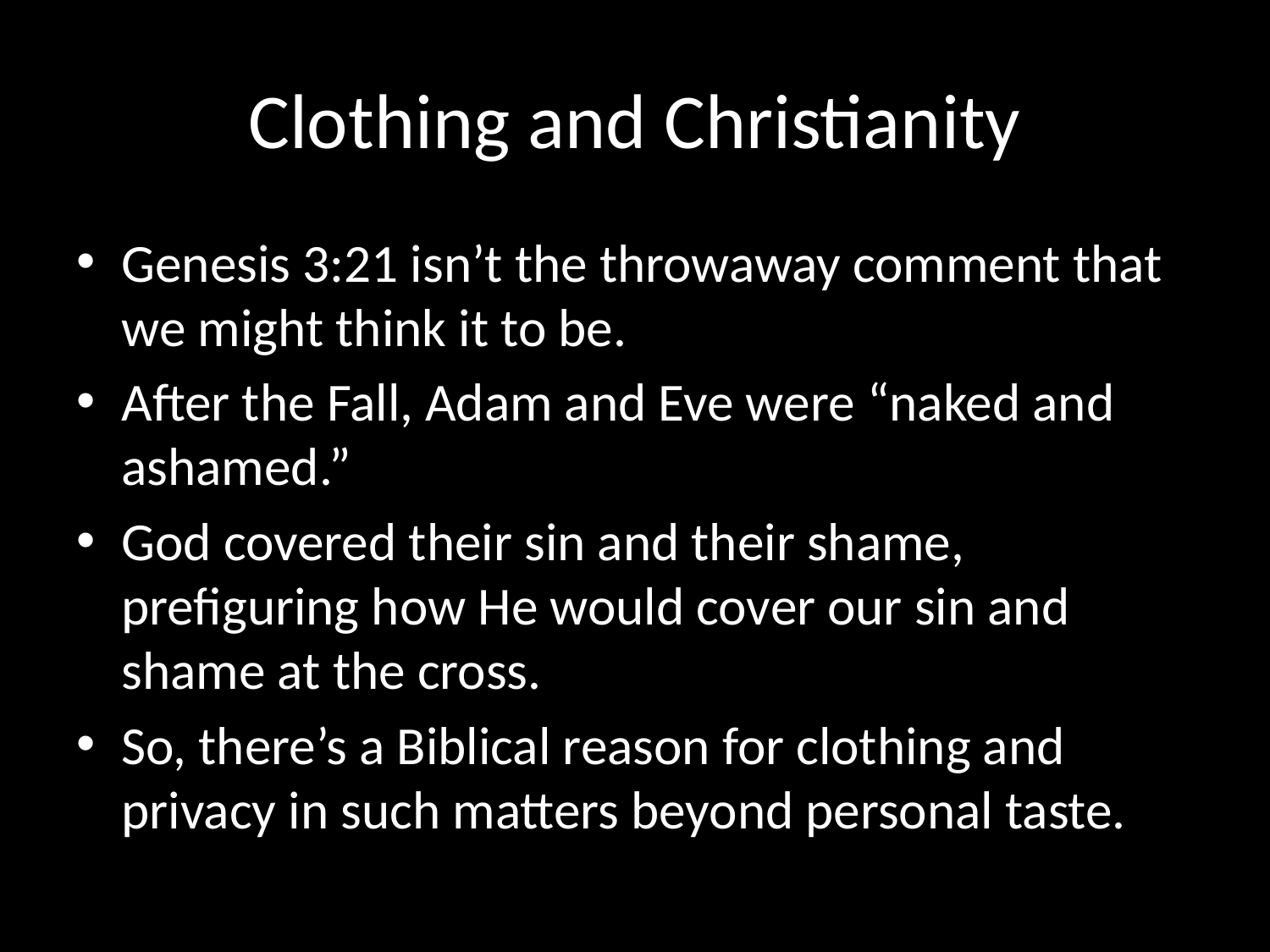

# Clothing and Christianity
Genesis 3:21 isn’t the throwaway comment that we might think it to be.
After the Fall, Adam and Eve were “naked and ashamed.”
God covered their sin and their shame, prefiguring how He would cover our sin and shame at the cross.
So, there’s a Biblical reason for clothing and privacy in such matters beyond personal taste.